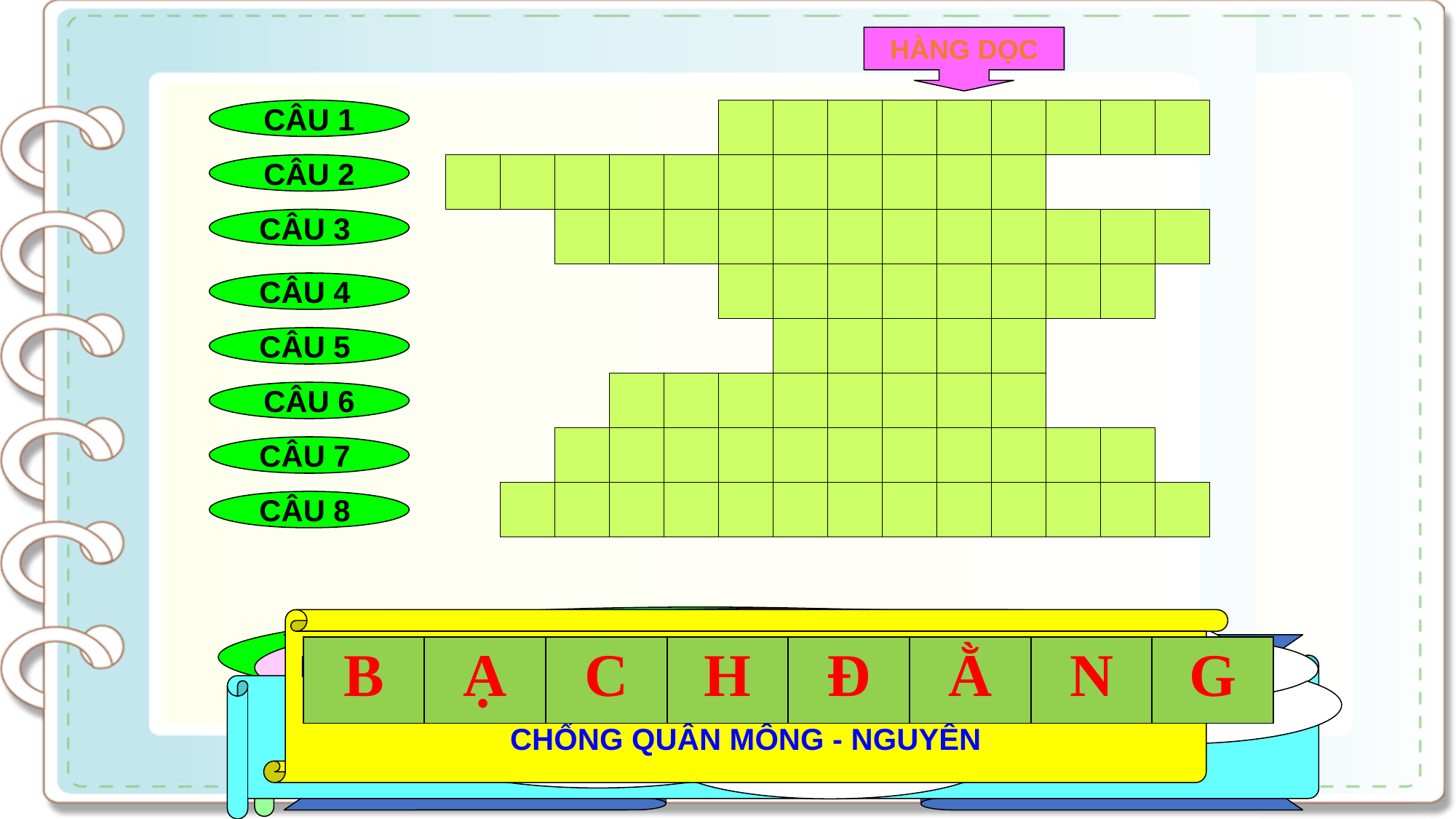

HÀNG DỌC
CÂU 1
Đ

Ô

N

G

B

Ộ

Đ

Ầ

U

CÂU 2
T

R

Ầ

N

H

Ư

N

G

Đ

Ạ

O

CÂU 3
T

R

Ầ

N

Q

U

Ố

C

T

O

Ả

N

D

I

Ê

N

H

Ồ

N

G

CÂU 4
T

O

A

Đ

Ô

CÂU 5
B

Ì

N

H

T

H

A

N

CÂU 6
H

Ị

C

H

T

Ư

Ớ

N

G

S

Ĩ

CÂU 7
T

R

Ầ

N

Q

U

A

N

G

K

H

Ả

I

CÂU 8
NƠI NHÀ TRẦN TỔ CHỨC PHẢN CÔNG NĂM 1258
TÊN CỦA TƯỚNG GIẶC BỊ CHÉM ĐẦU Ở TRẬN
TÂY KẾT (LẦN THỨ 2)
NGOÀI TRẦN HƯNG ĐẠO ,CÒN CÓ MỘT VỊ TƯỚNG HỌ TRẦN
KHÁC CŨNG CÓ NHIỀU CÔNG LỚN TRONG KHÁNG CHIẾN
CHỐNG QUÂN MÔNG - NGUYÊN
NƠI DIỄN RA HỘI NGHỊ CỦA CÁC
BÔ LÃO DO VUA TRẦN TRIỆU TẬP
TRẦN HƯNG ĐẠO ĐÃ SOẠN THẢO BÀI NẦY
NHẰM KHƠI DẬY LÒNG YÊU NƯỚC CỦA QUÂN SĨ.
| B | Ạ | C | H | Đ | Ằ | N | G |
| --- | --- | --- | --- | --- | --- | --- | --- |
NGƯỜI LẬP NHIỀU CÔNG LỚN  TRONG CUỘC
KHÁNG CHIẾN CHỐNG NGUYÊN - MÔNG
NƠI DIỄN RA HỘI NGHỊ CỦA CÁC VƯƠNG HẦU QUÝ TỘC TRẦN
NHẰM BÀN KẾ ĐÁNH GIẶC
BÓP NÁT QUẢ CAM TRONG TAY VÌ KHÔNG ĐƯỢC
DỰ BÀN KẾ SÁCH ĐÁNH GIẶC